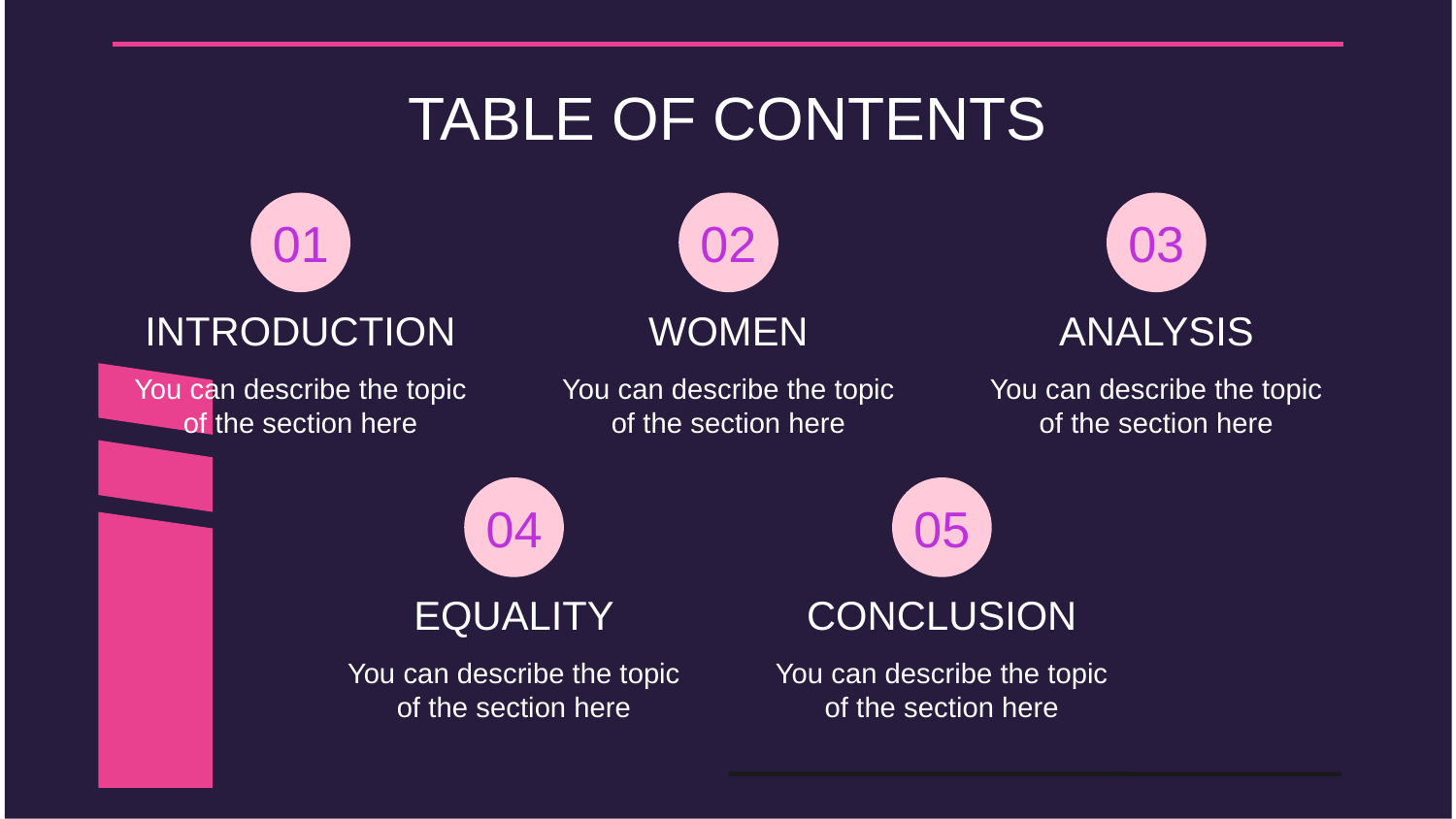

TABLE OF CONTENTS

01
02
03
# INTRODUCTION
WOMEN
ANALYSIS
You can describe the topic of the section here
You can describe the topic of the section here
You can describe the topic of the section here

04
05
EQUALITY
CONCLUSION
You can describe the topic of the section here
You can describe the topic of the section here